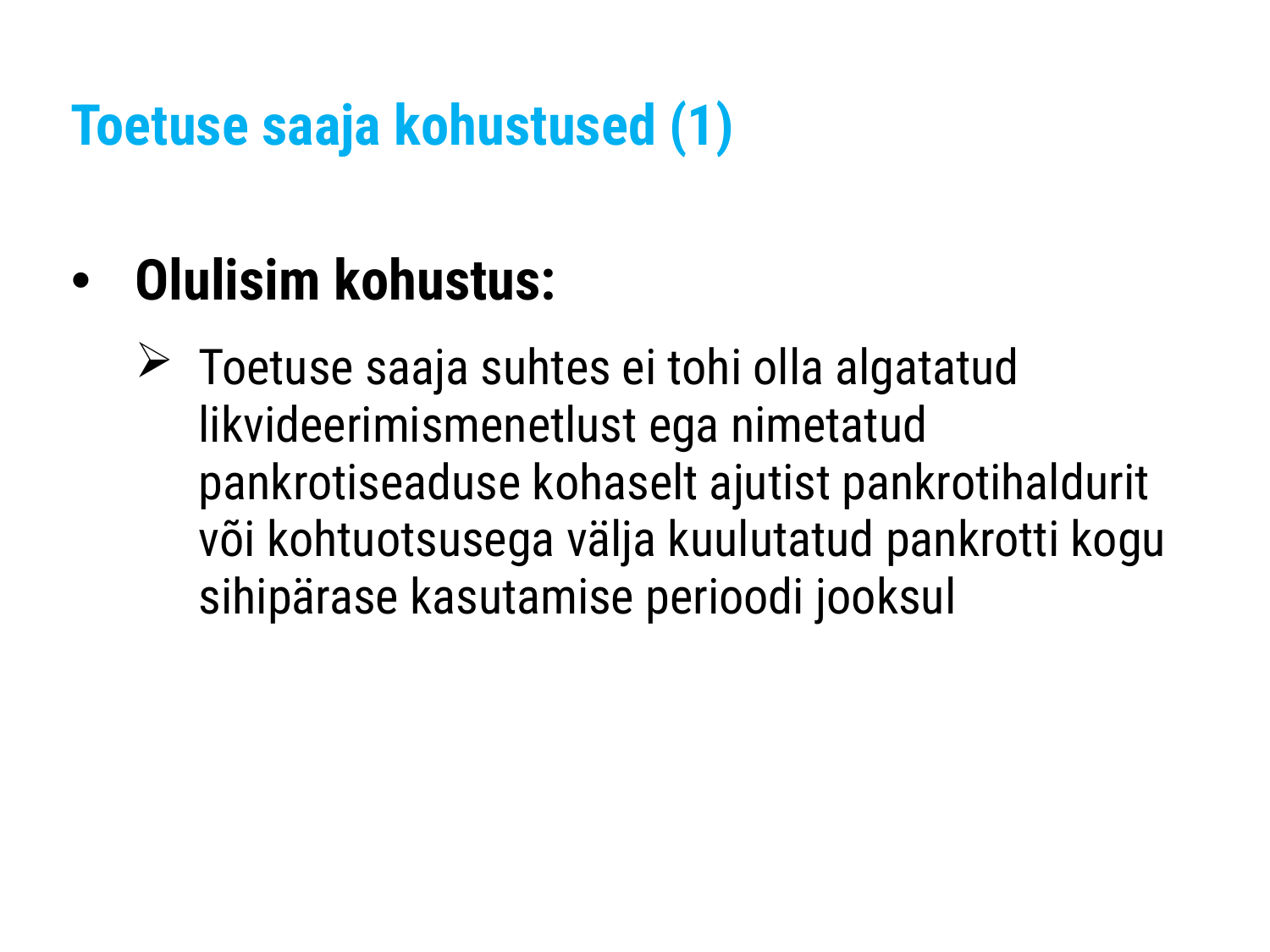

# Toetuse saaja kohustused (1)
Olulisim kohustus:
Toetuse saaja suhtes ei tohi olla algatatud likvideerimismenetlust ega nimetatud pankrotiseaduse kohaselt ajutist pankrotihaldurit või kohtuotsusega välja kuulutatud pankrotti kogu sihipärase kasutamise perioodi jooksul